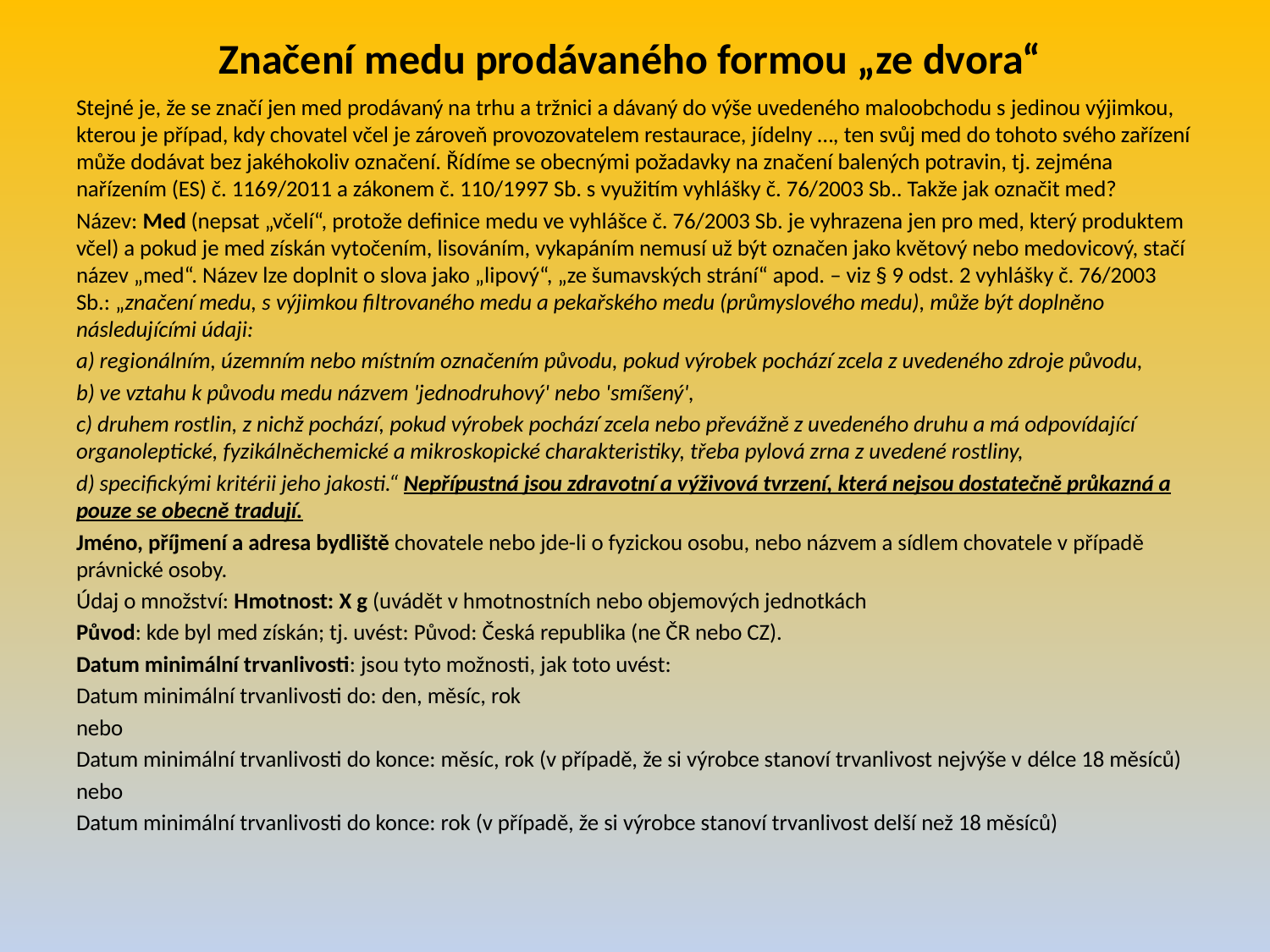

# Značení medu prodávaného formou „ze dvora“
Stejné je, že se značí jen med prodávaný na trhu a tržnici a dávaný do výše uvedeného maloobchodu s jedinou výjimkou, kterou je případ, kdy chovatel včel je zároveň provozovatelem restaurace, jídelny …, ten svůj med do tohoto svého zařízení může dodávat bez jakéhokoliv označení. Řídíme se obecnými požadavky na značení balených potravin, tj. zejména nařízením (ES) č. 1169/2011 a zákonem č. 110/1997 Sb. s využitím vyhlášky č. 76/2003 Sb.. Takže jak označit med?
Název: Med (nepsat „včelí“, protože definice medu ve vyhlášce č. 76/2003 Sb. je vyhrazena jen pro med, který produktem včel) a pokud je med získán vytočením, lisováním, vykapáním nemusí už být označen jako květový nebo medovicový, stačí název „med“. Název lze doplnit o slova jako „lipový“, „ze šumavských strání“ apod. – viz § 9 odst. 2 vyhlášky č. 76/2003 Sb.: „značení medu, s výjimkou filtrovaného medu a pekařského medu (průmyslového medu), může být doplněno následujícími údaji:
a) regionálním, územním nebo místním označením původu, pokud výrobek pochází zcela z uvedeného zdroje původu,
b) ve vztahu k původu medu názvem 'jednodruhový' nebo 'smíšený',
c) druhem rostlin, z nichž pochází, pokud výrobek pochází zcela nebo převážně z uvedeného druhu a má odpovídající organoleptické, fyzikálněchemické a mikroskopické charakteristiky, třeba pylová zrna z uvedené rostliny,
d) specifickými kritérii jeho jakosti.“ Nepřípustná jsou zdravotní a výživová tvrzení, která nejsou dostatečně průkazná a pouze se obecně tradují.
Jméno, příjmení a adresa bydliště chovatele nebo jde-li o fyzickou osobu, nebo názvem a sídlem chovatele v případě právnické osoby.
Údaj o množství: Hmotnost: X g (uvádět v hmotnostních nebo objemových jednotkách
Původ: kde byl med získán; tj. uvést: Původ: Česká republika (ne ČR nebo CZ).
Datum minimální trvanlivosti: jsou tyto možnosti, jak toto uvést:
Datum minimální trvanlivosti do: den, měsíc, rok
nebo
Datum minimální trvanlivosti do konce: měsíc, rok (v případě, že si výrobce stanoví trvanlivost nejvýše v délce 18 měsíců)
nebo
Datum minimální trvanlivosti do konce: rok (v případě, že si výrobce stanoví trvanlivost delší než 18 měsíců)